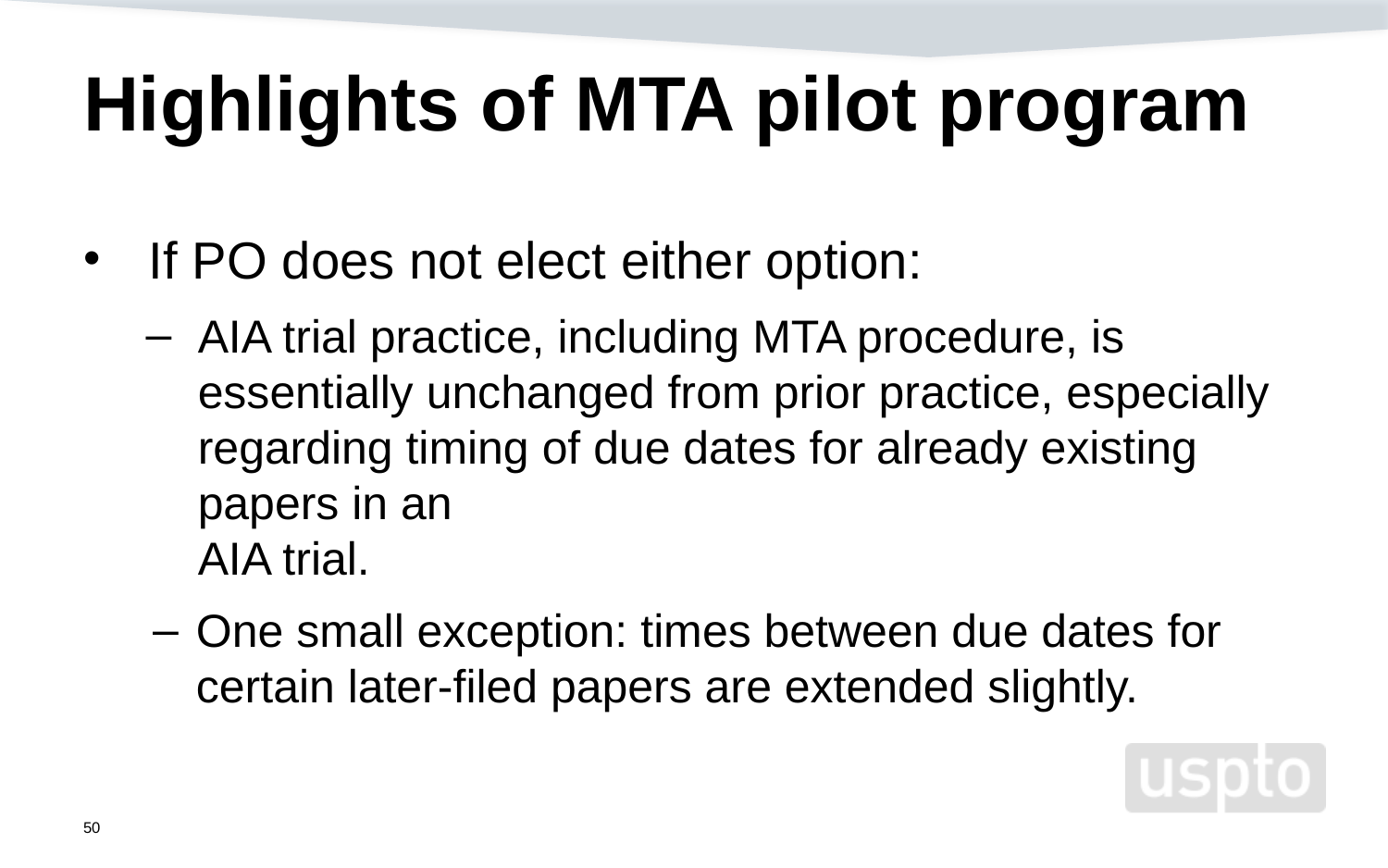

# Highlights of MTA pilot program
 If PO does not elect either option:
AIA trial practice, including MTA procedure, is essentially unchanged from prior practice, especially regarding timing of due dates for already existing papers in an
AIA trial.
One small exception: times between due dates for certain later-filed papers are extended slightly.
50